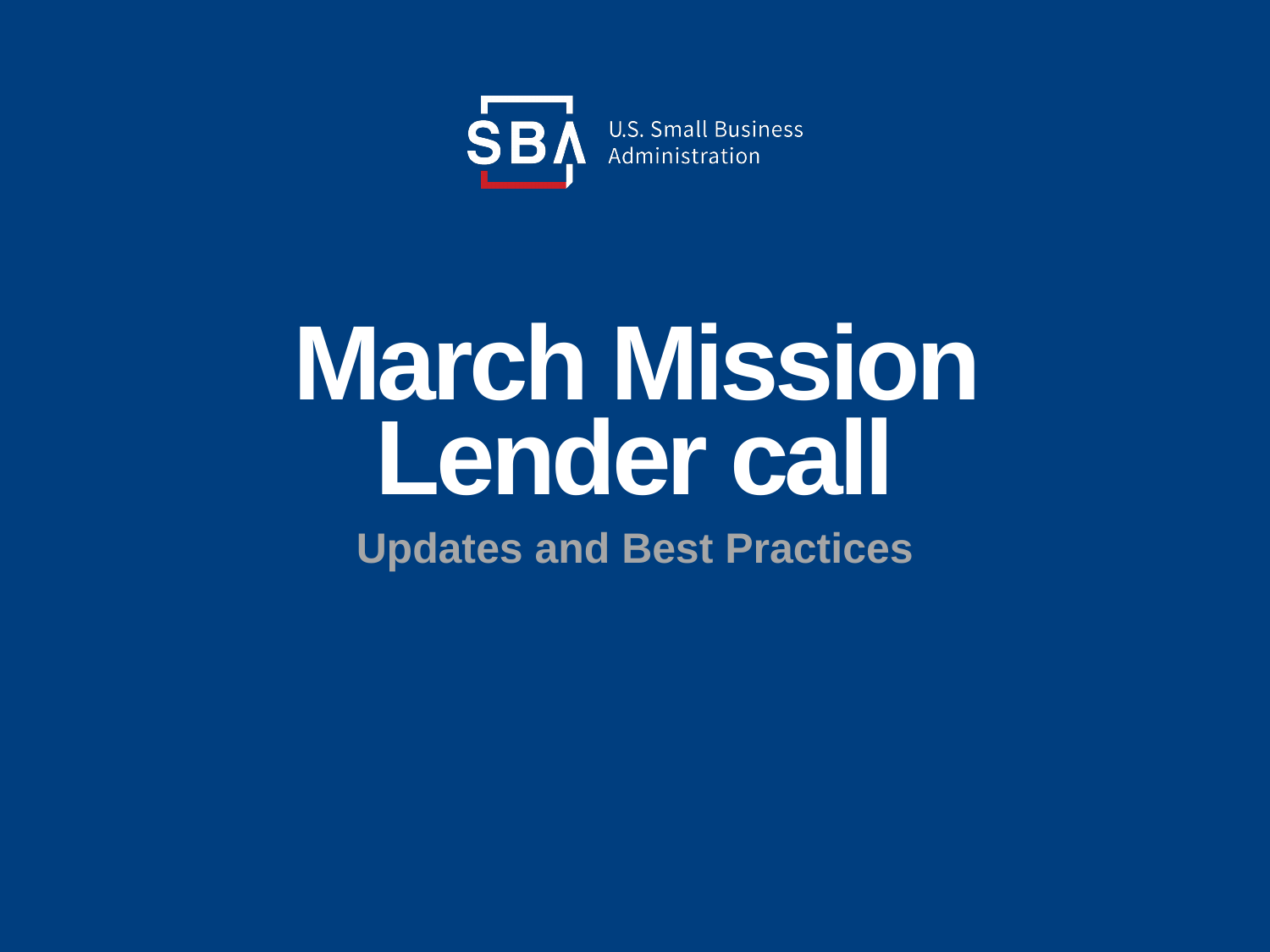

# March Mission Lender call
Updates and Best Practices